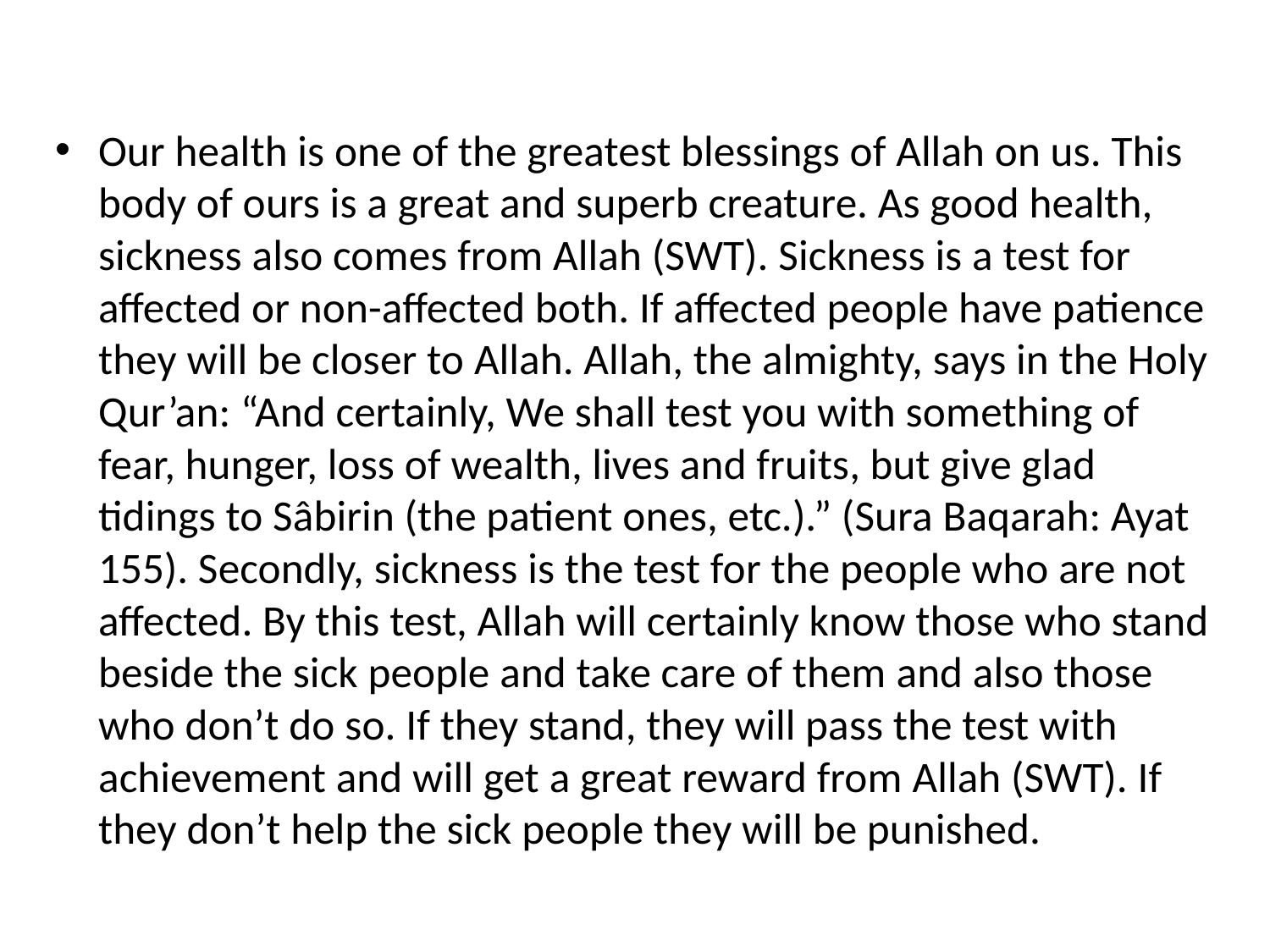

#
Our health is one of the greatest blessings of Allah on us. This body of ours is a great and superb creature. As good health, sickness also comes from Allah (SWT). Sickness is a test for affected or non-affected both. If affected people have patience they will be closer to Allah. Allah, the almighty, says in the Holy Qur’an: “And certainly, We shall test you with something of fear, hunger, loss of wealth, lives and fruits, but give glad tidings to Sâbirin (the patient ones, etc.).” (Sura Baqarah: Ayat 155). Secondly, sickness is the test for the people who are not affected. By this test, Allah will certainly know those who stand beside the sick people and take care of them and also those who don’t do so. If they stand, they will pass the test with achievement and will get a great reward from Allah (SWT). If they don’t help the sick people they will be punished.